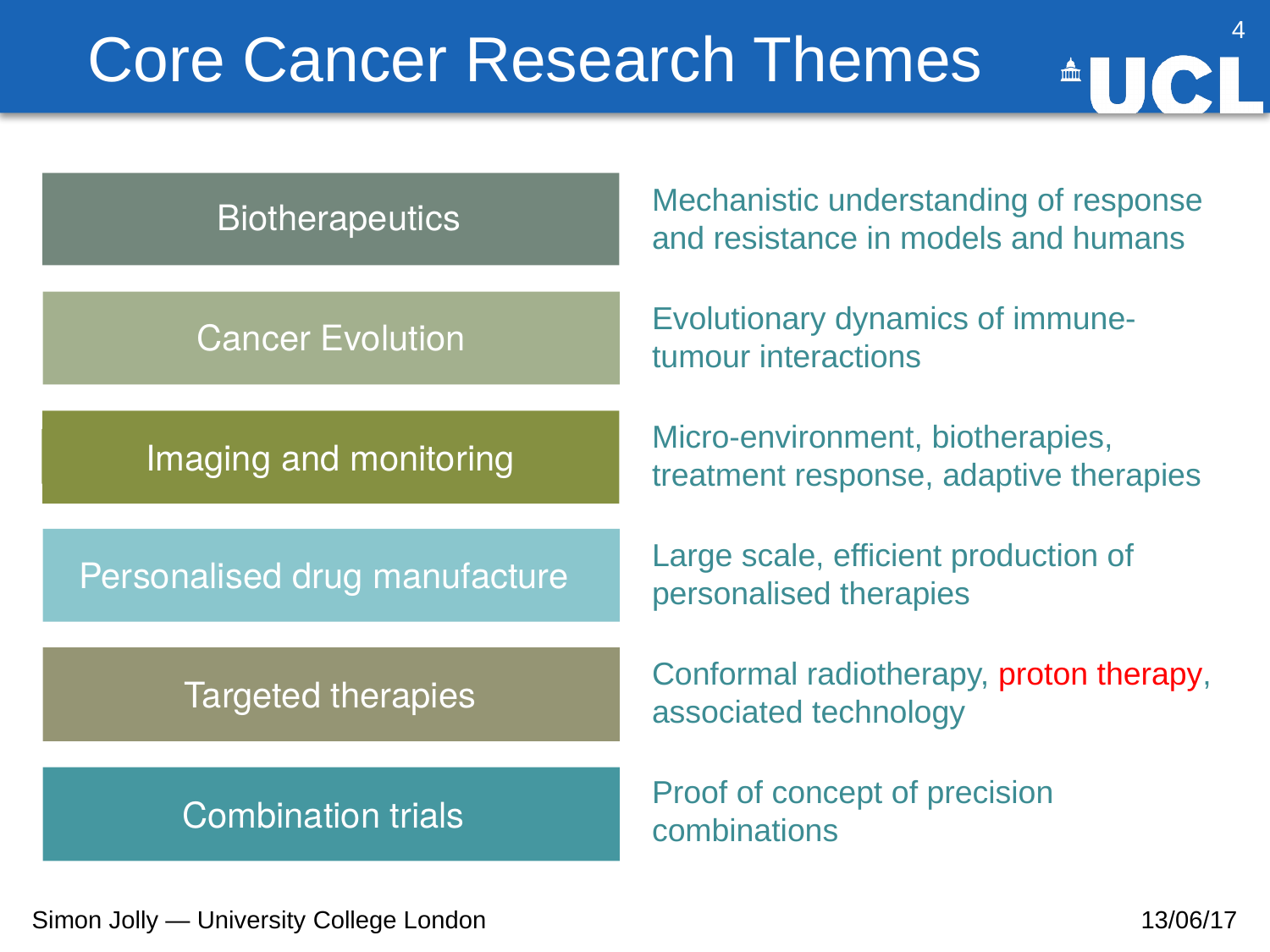

# Core Cancer Research Themes
4

Biotherapeutics

Cancer Evolution

Imaging and monitoring

Personalised drug manufacture

Targeted therapies

Combination trials
Mechanistic understanding of response and resistance in models and humans

Evolutionary dynamics of immune-tumour interactions

Micro-environment, biotherapies, treatment response, adaptive therapies

Large scale, efficient production of personalised therapies

Conformal radiotherapy, proton therapy, associated technology

Proof of concept of precision combinations
Simon Jolly — University College London
13/06/17